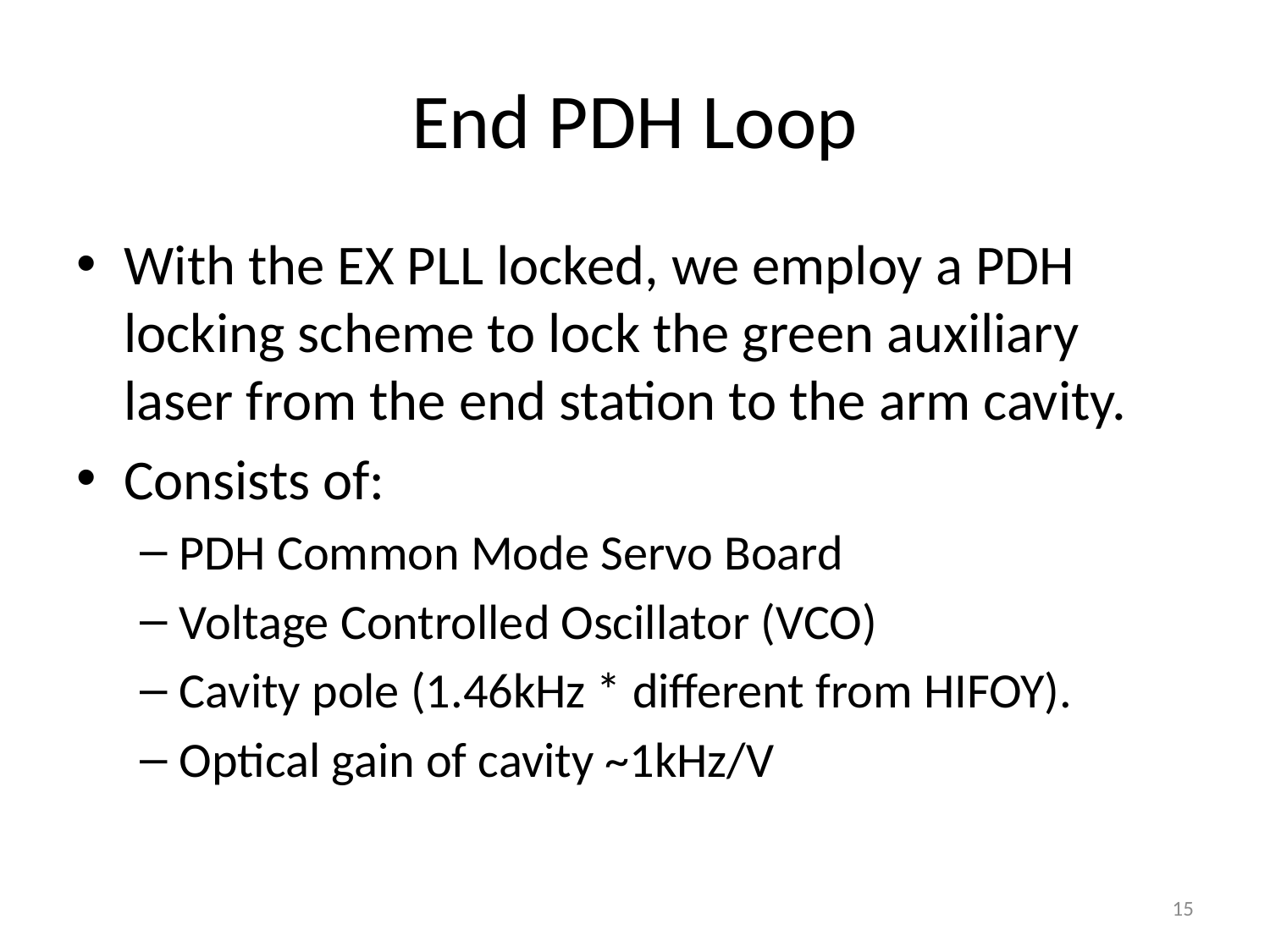

# End PDH Loop
With the EX PLL locked, we employ a PDH locking scheme to lock the green auxiliary laser from the end station to the arm cavity.
Consists of:
PDH Common Mode Servo Board
Voltage Controlled Oscillator (VCO)
Cavity pole (1.46kHz * different from HIFOY).
Optical gain of cavity ~1kHz/V
15